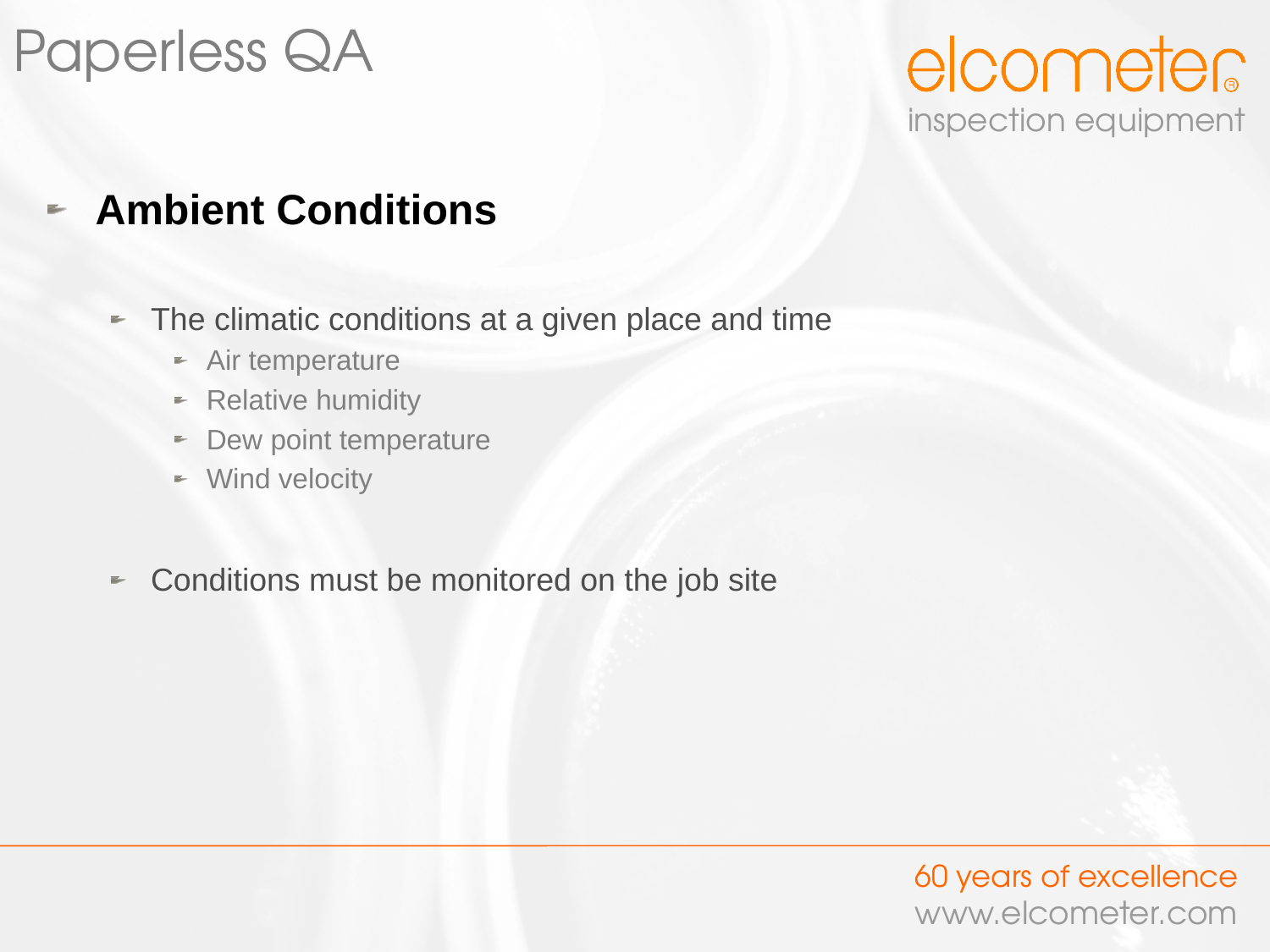

# Paperless QA
Ambient Conditions

The climatic conditions at a given place and time
Air temperature
Relative humidity
Dew point temperature
Wind velocity

Conditions must be monitored on the job site